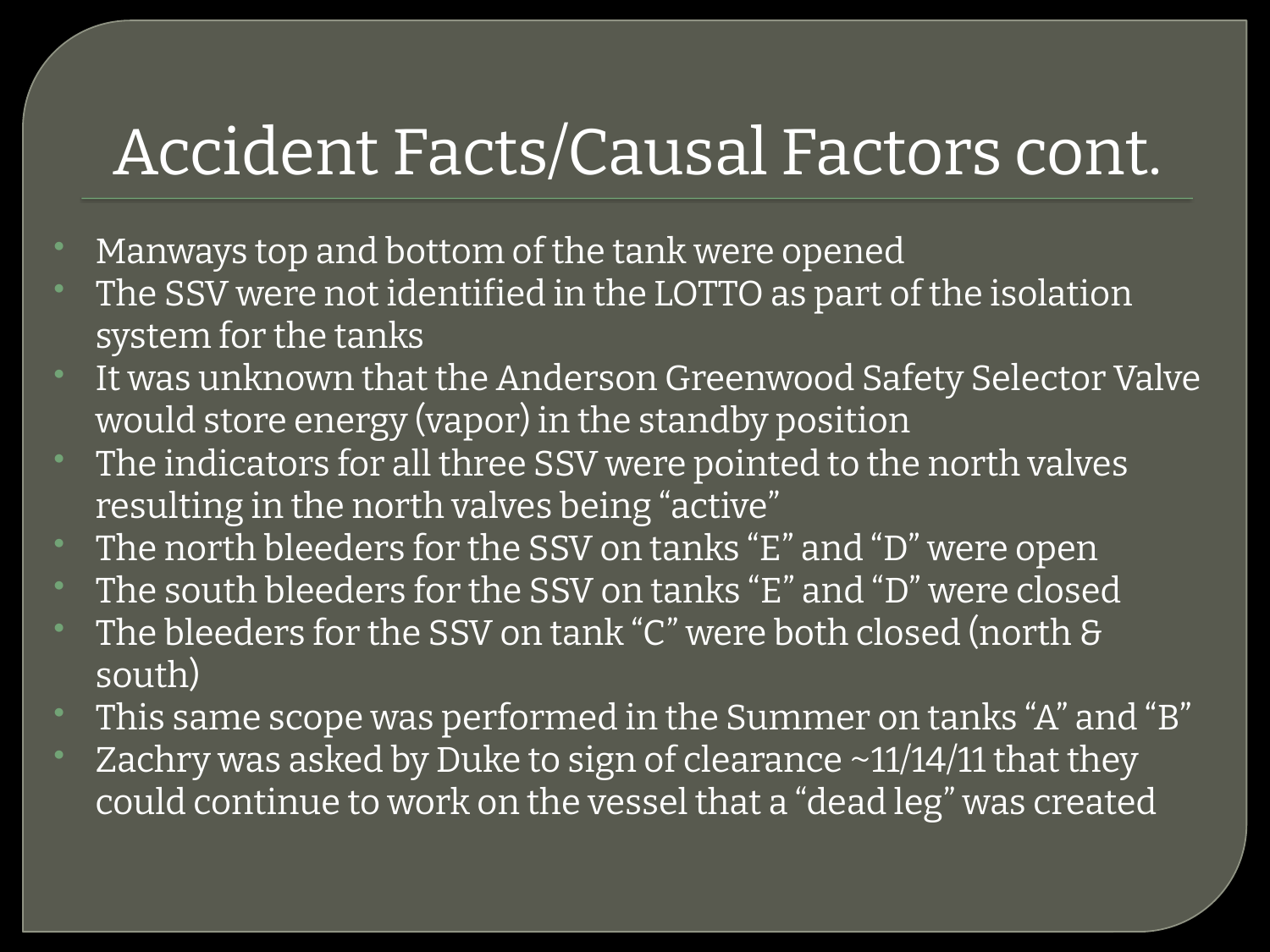

# Accident Facts/Causal Factors cont.
Manways top and bottom of the tank were opened
The SSV were not identified in the LOTTO as part of the isolation system for the tanks
It was unknown that the Anderson Greenwood Safety Selector Valve would store energy (vapor) in the standby position
The indicators for all three SSV were pointed to the north valves resulting in the north valves being “active”
The north bleeders for the SSV on tanks “E” and “D” were open
The south bleeders for the SSV on tanks “E” and “D” were closed
The bleeders for the SSV on tank “C” were both closed (north & south)
This same scope was performed in the Summer on tanks “A” and “B”
Zachry was asked by Duke to sign of clearance ~11/14/11 that they could continue to work on the vessel that a “dead leg” was created